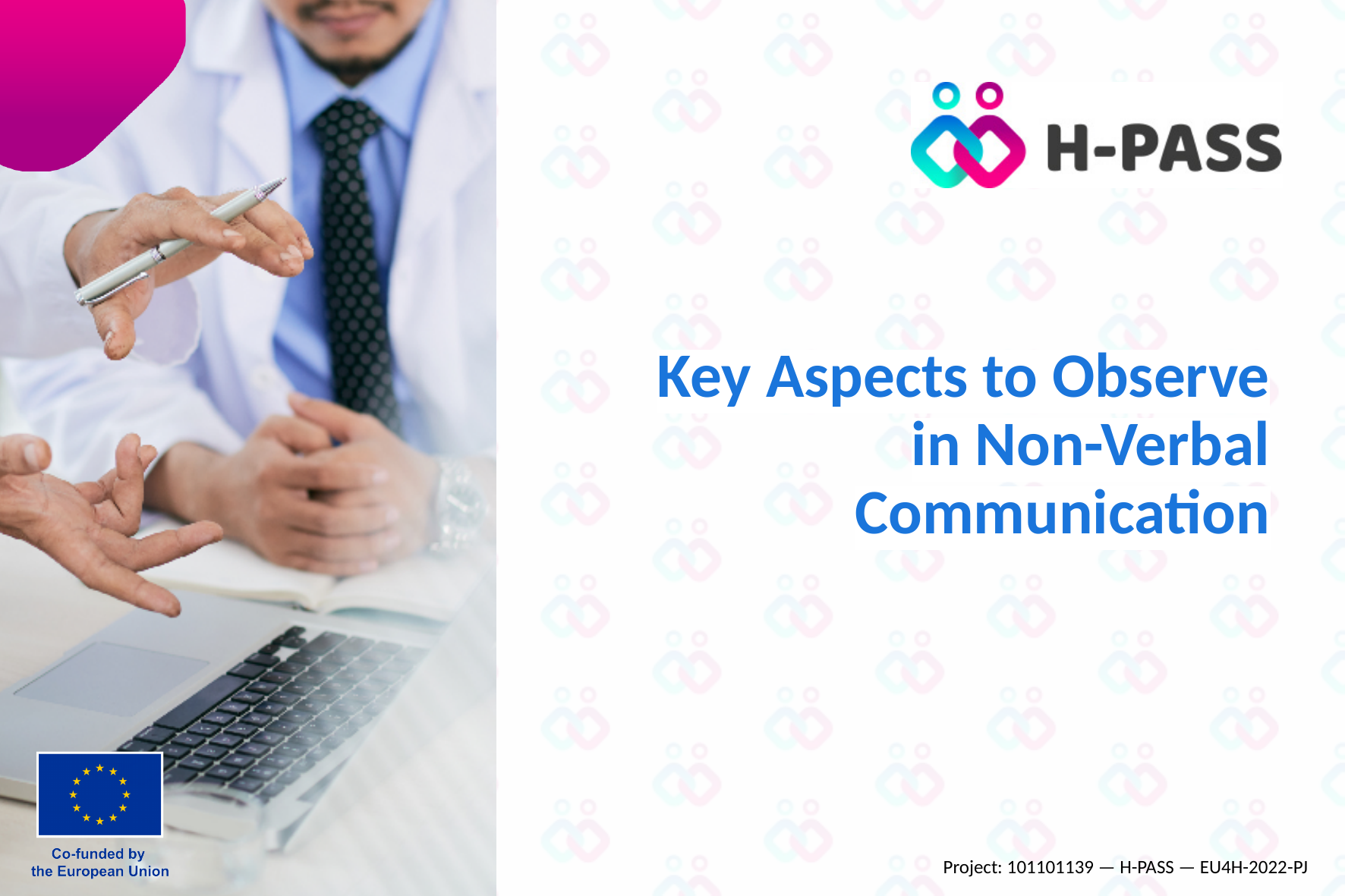

# Key Aspects to Observe in Non-Verbal Communication
Project: 101101139 — H-PASS — EU4H-2022-PJ